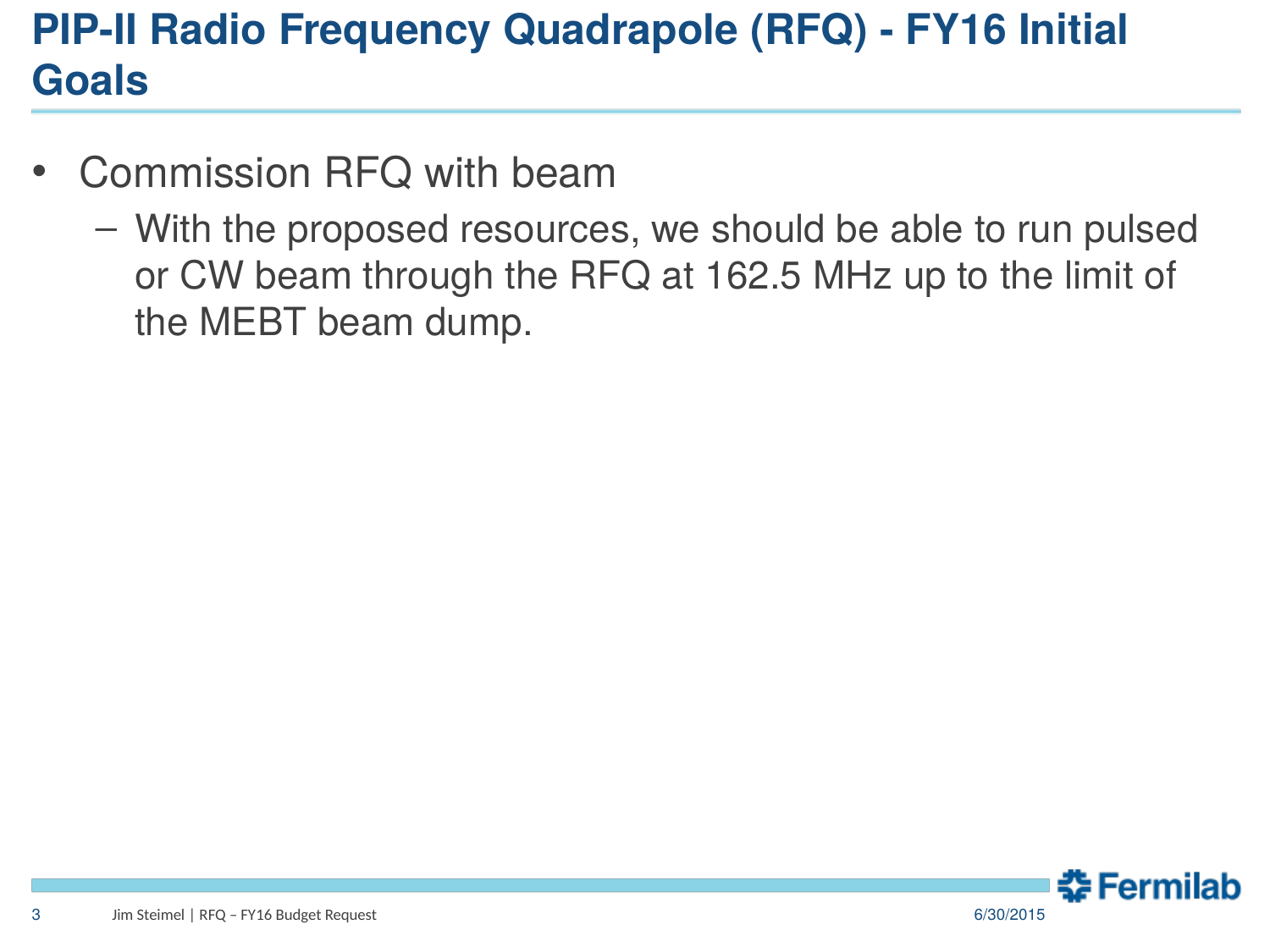

# PIP-II Radio Frequency Quadrapole (RFQ) - FY16 Initial Goals
Commission RFQ with beam
With the proposed resources, we should be able to run pulsed or CW beam through the RFQ at 162.5 MHz up to the limit of the MEBT beam dump.
3
Jim Steimel | RFQ – FY16 Budget Request

6/30/2015